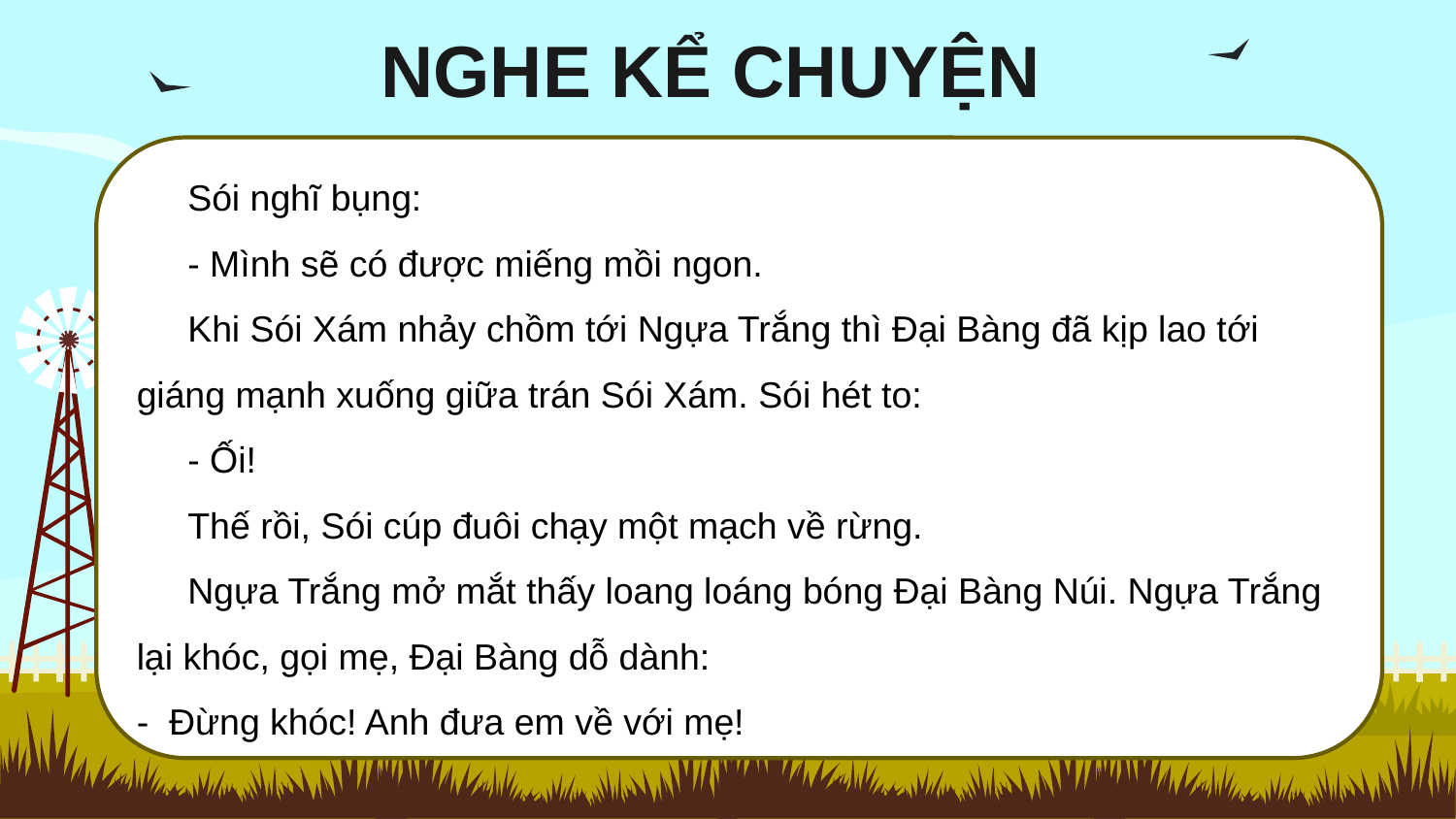

NGHE KỂ CHUYỆN
     Sói nghĩ bụng:
     - Mình sẽ có được miếng mồi ngon.
     Khi Sói Xám nhảy chồm tới Ngựa Trắng thì Đại Bàng đã kịp lao tới giáng mạnh xuống giữa trán Sói Xám. Sói hét to:
     - Ối!
     Thế rồi, Sói cúp đuôi chạy một mạch về rừng.
     Ngựa Trắng mở mắt thấy loang loáng bóng Đại Bàng Núi. Ngựa Trắng lại khóc, gọi mẹ, Đại Bàng dỗ dành:
-  Đừng khóc! Anh đưa em về với mẹ!